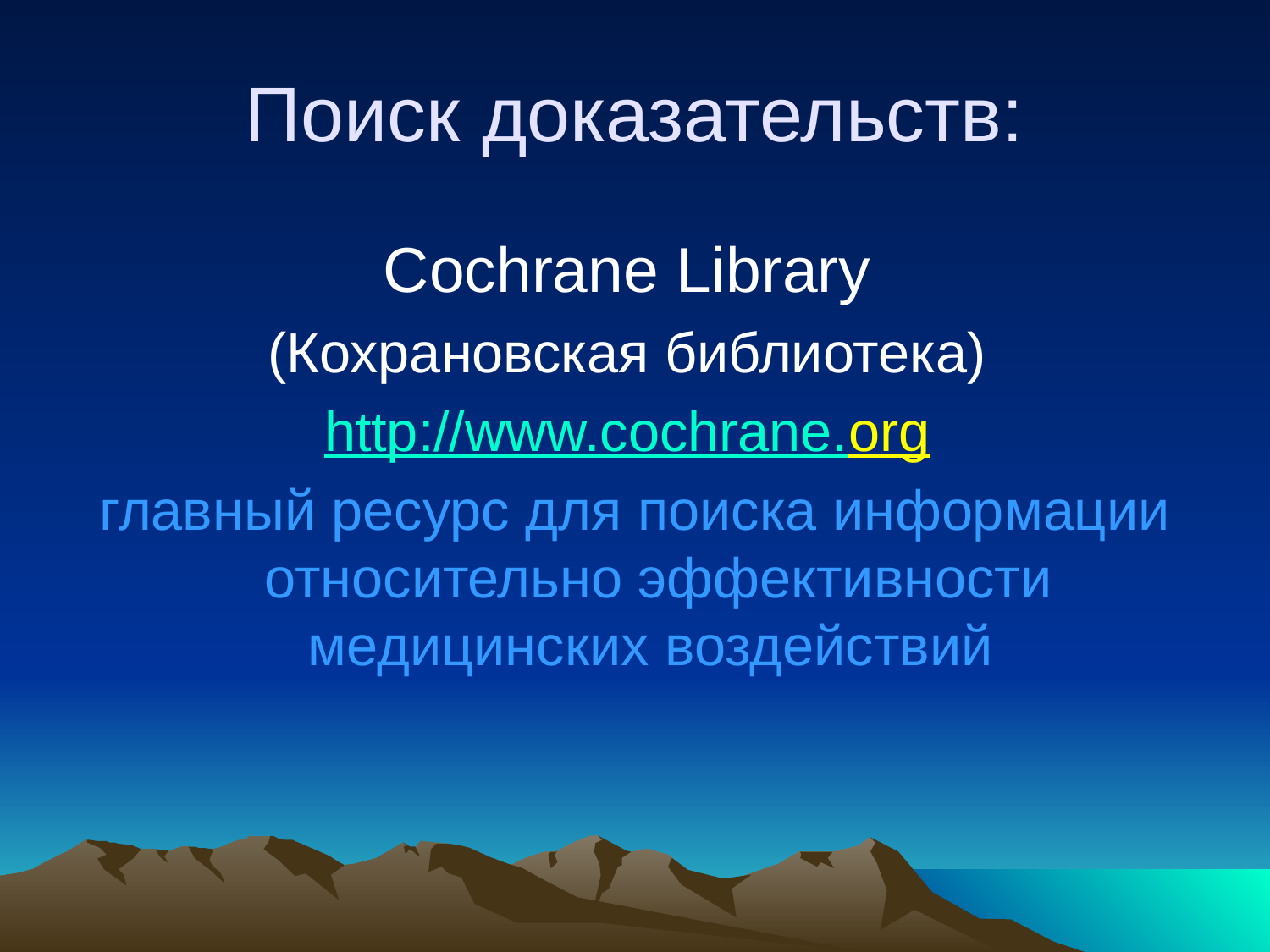

# Поиск доказательств:
Cochrane Library
(Кохрановская библиотека)
http://www.cochrane.org
главный ресурс для поиска информации относительно эффективности медицинских воздействий